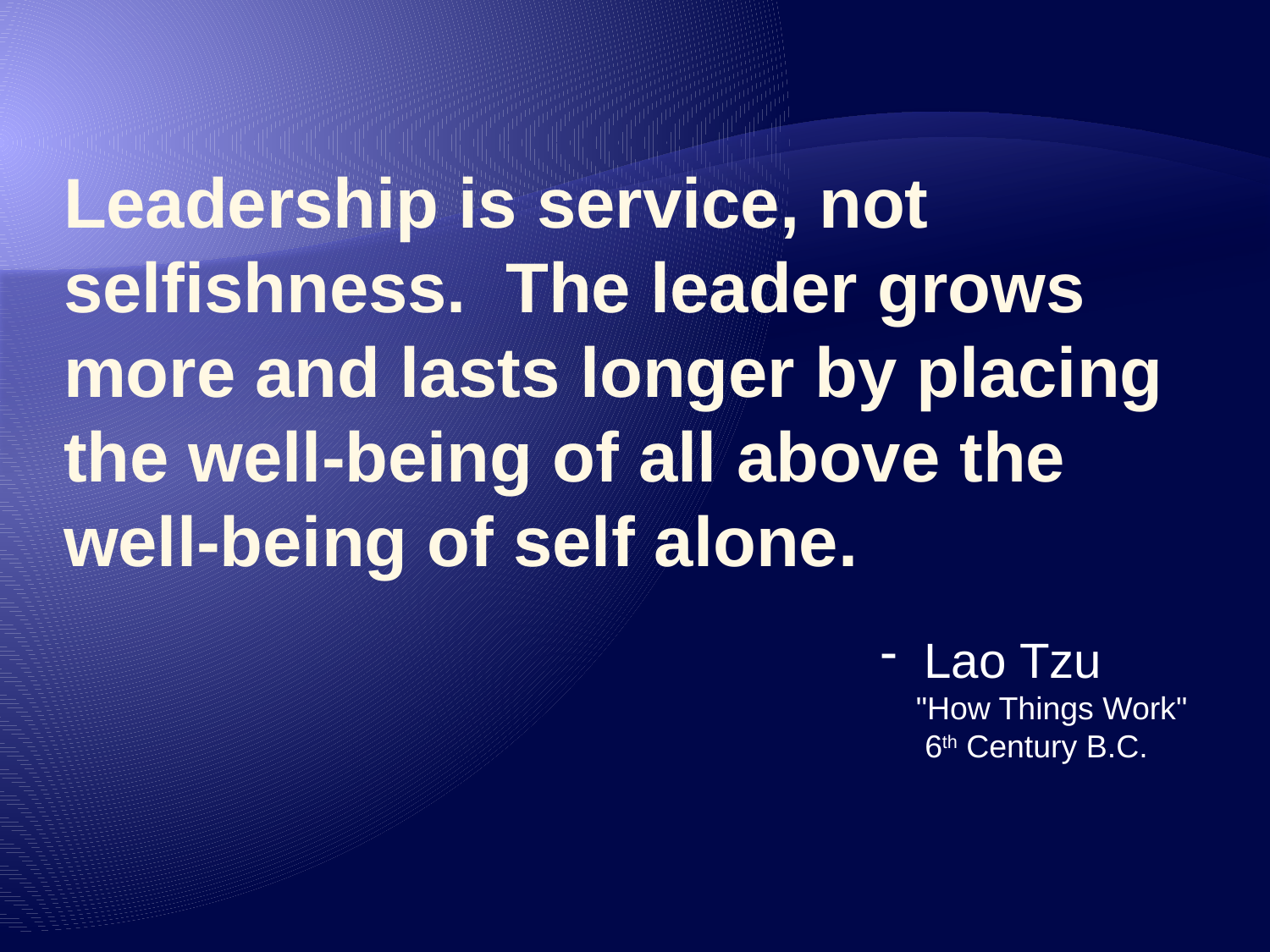

# Leadership is service, not selfishness.  The leader grows more and lasts longer by placing the well-being of all above the well-being of self alone.
 Lao Tzu
    "How Things Work"
     6th Century B.C.